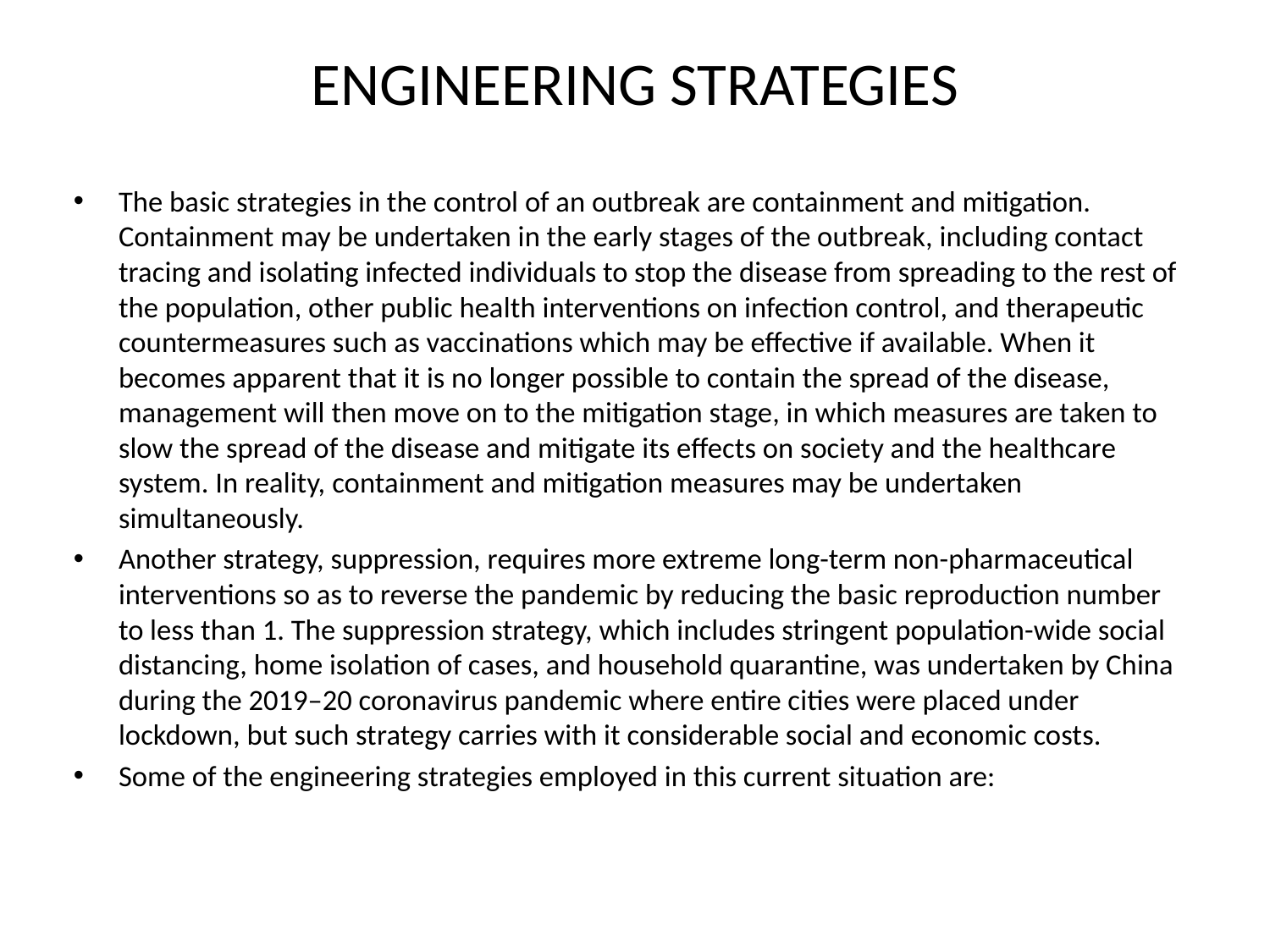

# ENGINEERING STRATEGIES
The basic strategies in the control of an outbreak are containment and mitigation. Containment may be undertaken in the early stages of the outbreak, including contact tracing and isolating infected individuals to stop the disease from spreading to the rest of the population, other public health interventions on infection control, and therapeutic countermeasures such as vaccinations which may be effective if available. When it becomes apparent that it is no longer possible to contain the spread of the disease, management will then move on to the mitigation stage, in which measures are taken to slow the spread of the disease and mitigate its effects on society and the healthcare system. In reality, containment and mitigation measures may be undertaken simultaneously.
Another strategy, suppression, requires more extreme long-term non-pharmaceutical interventions so as to reverse the pandemic by reducing the basic reproduction number to less than 1. The suppression strategy, which includes stringent population-wide social distancing, home isolation of cases, and household quarantine, was undertaken by China during the 2019–20 coronavirus pandemic where entire cities were placed under lockdown, but such strategy carries with it considerable social and economic costs.
Some of the engineering strategies employed in this current situation are: